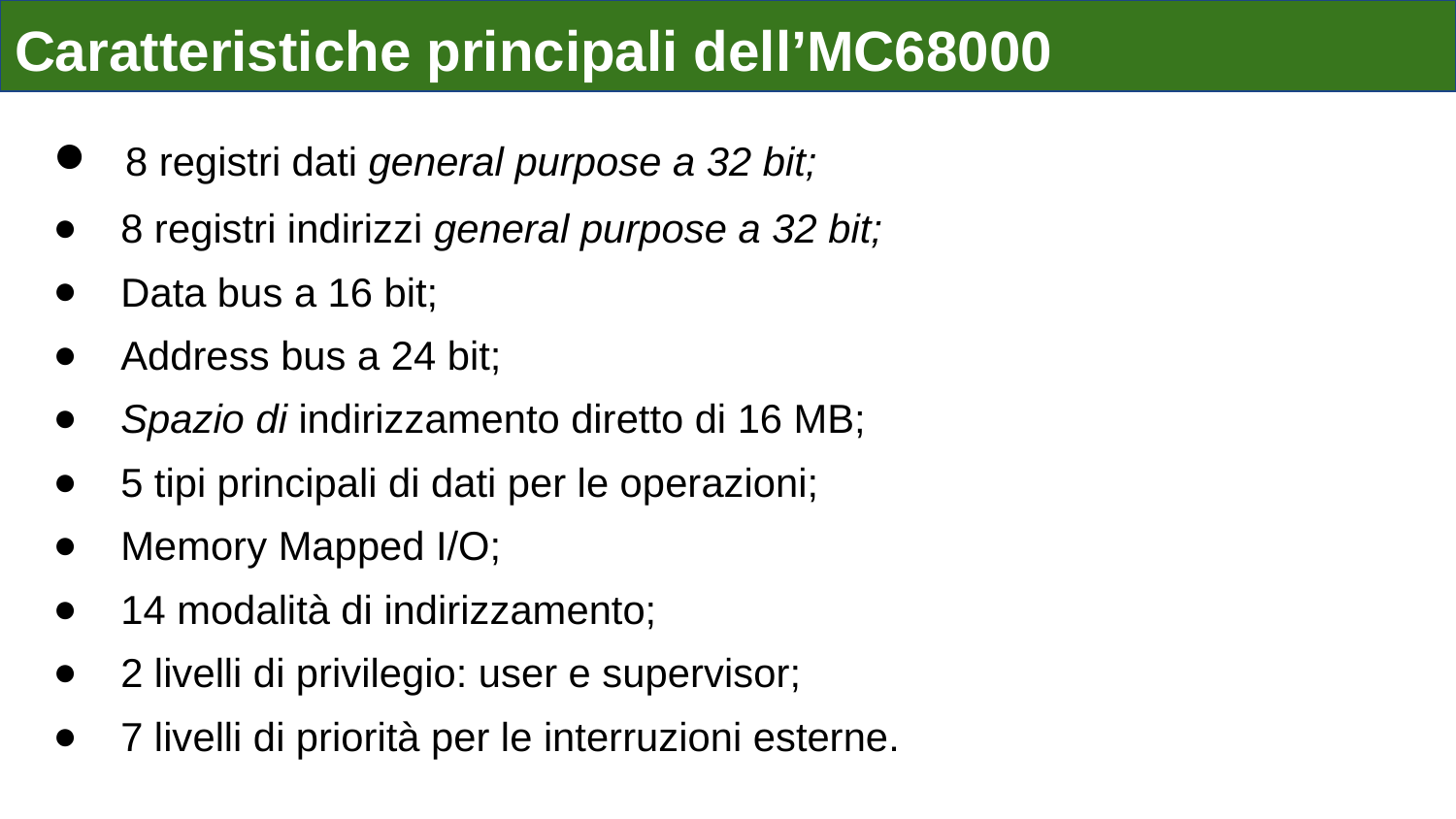

Caratteristiche principali dell’MC68000
 8 registri dati general purpose a 32 bit;
 8 registri indirizzi general purpose a 32 bit;
 Data bus a 16 bit;
 Address bus a 24 bit;
 Spazio di indirizzamento diretto di 16 MB;
 5 tipi principali di dati per le operazioni;
 Memory Mapped I/O;
 14 modalità di indirizzamento;
 2 livelli di privilegio: user e supervisor;
 7 livelli di priorità per le interruzioni esterne.